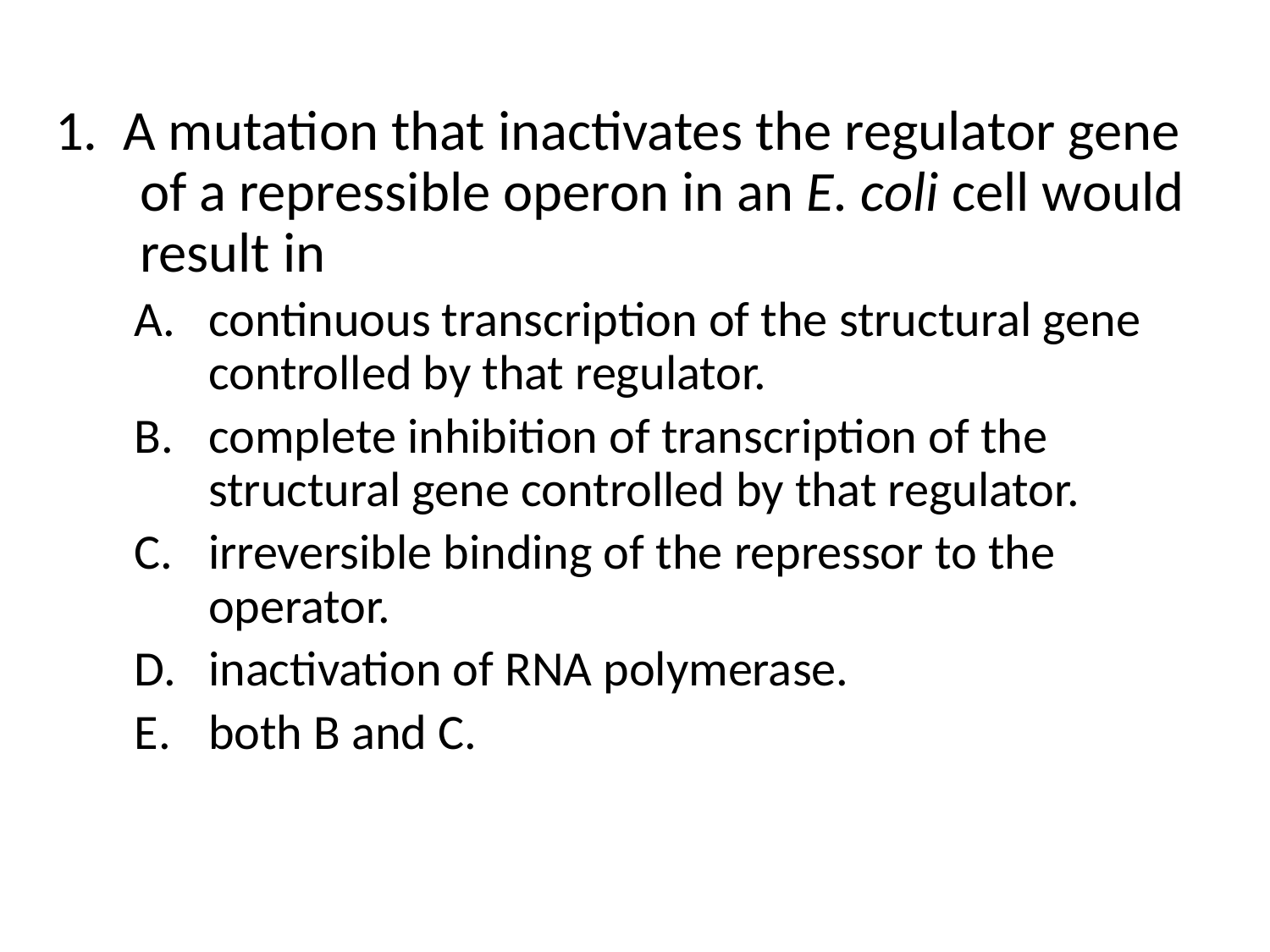

1.  A mutation that inactivates the regulator gene of a repressible operon in an E. coli cell would result in
continuous transcription of the structural gene controlled by that regulator.
complete inhibition of transcription of the structural gene controlled by that regulator.
irreversible binding of the repressor to the operator.
inactivation of RNA polymerase.
both B and C.